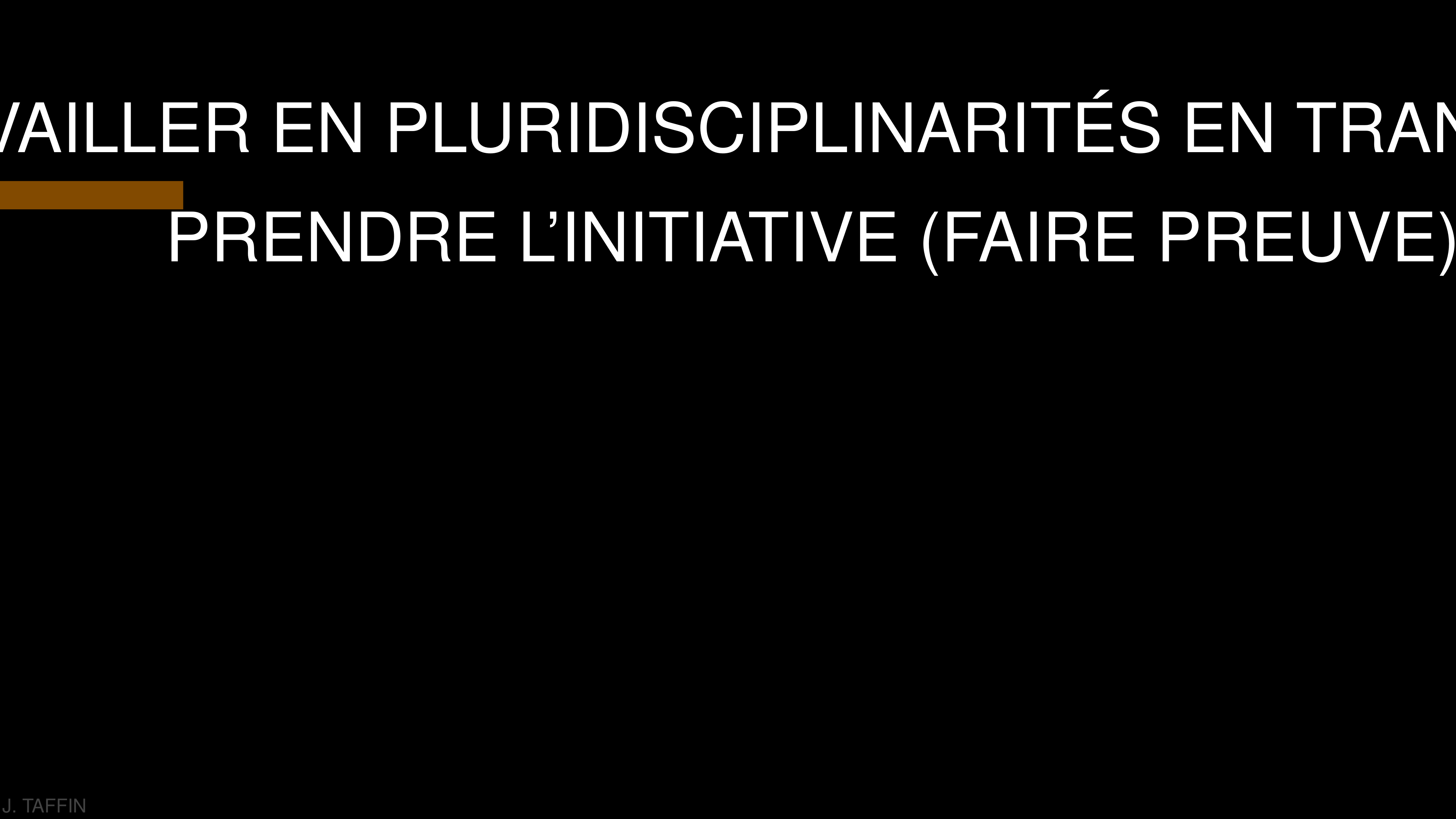

TRAVAILLER EN PLURIDISCIPLINARITÉS EN TRANSVERSALITÉS
PRENDRE L’INITIATIVE (FAIRE PREUVE)

J. TAFFIN